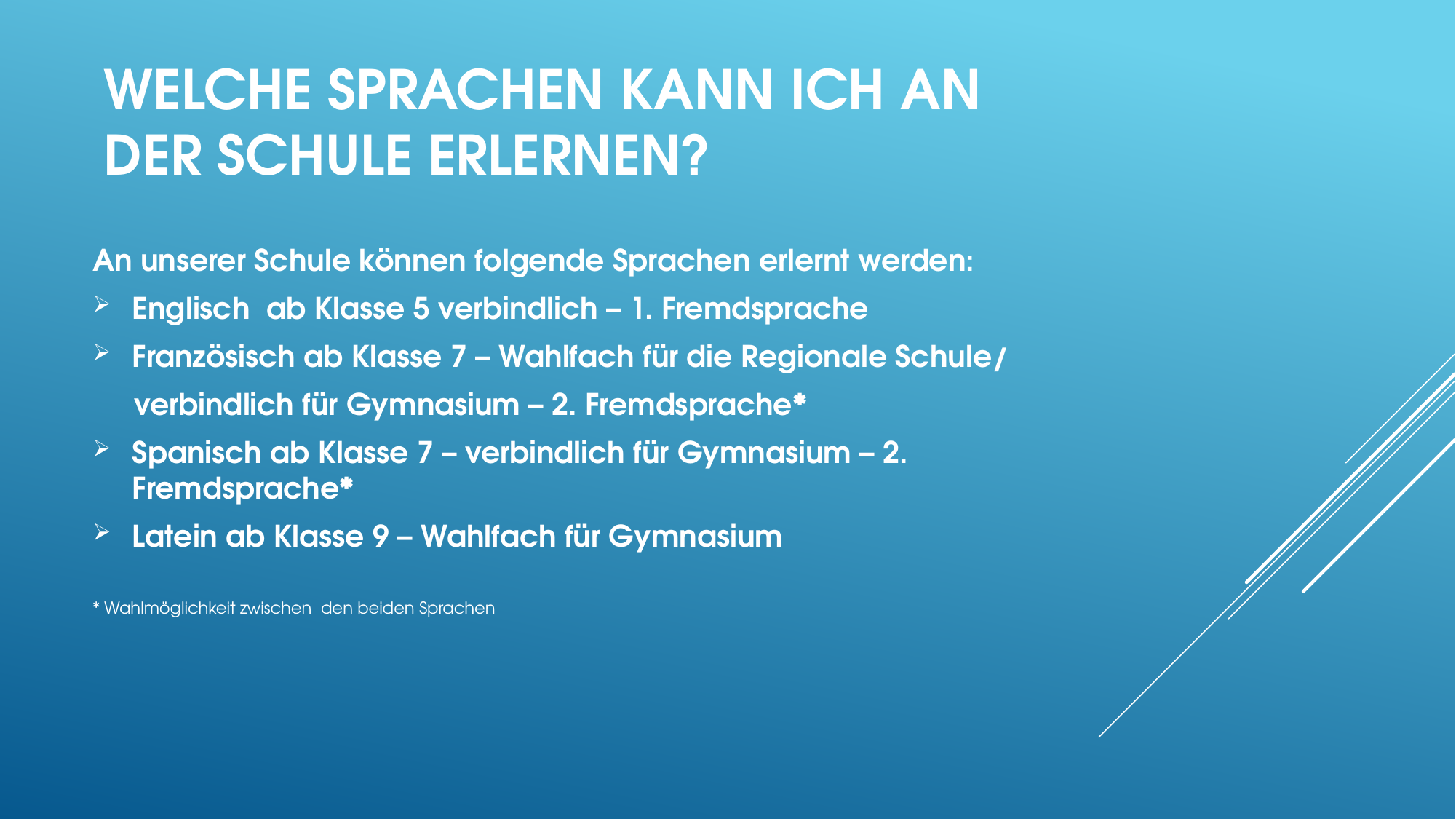

# Welche Sprachen kann ich an der Schule erlernen?
An unserer Schule können folgende Sprachen erlernt werden:
Englisch  ab Klasse 5 verbindlich – 1. Fremdsprache
Französisch ab Klasse 7 – Wahlfach für die Regionale Schule/
     verbindlich für Gymnasium – 2. Fremdsprache*
Spanisch ab Klasse 7 – verbindlich für Gymnasium – 2. Fremdsprache*
Latein ab Klasse 9 – Wahlfach für Gymnasium

* Wahlmöglichkeit zwischen  den beiden Sprachen